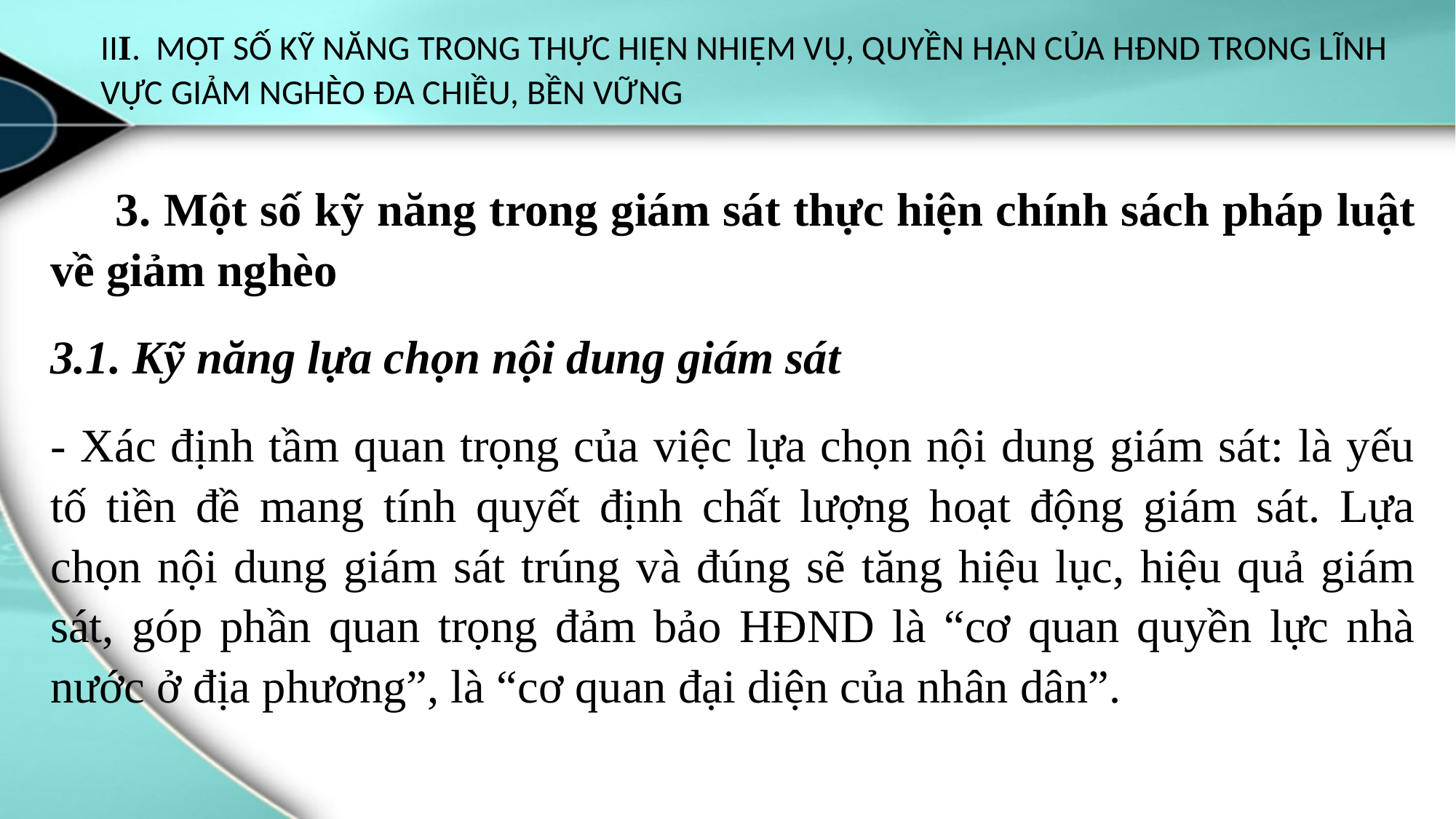

# III.  MỘT SỐ KỸ NĂNG TRONG THỰC HIỆN NHIỆM VỤ, QUYỀN HẠN CỦA HĐND TRONG LĨNH VỰC GIẢM NGHÈO ĐA CHIỀU, BỀN VỮNG
     3. Một số kỹ năng trong giám sát thực hiện chính sách pháp luật về giảm nghèo
3.1. Kỹ năng lựa chọn nội dung giám sát
- Xác định tầm quan trọng của việc lựa chọn nội dung giám sát: là yếu tố tiền đề mang tính quyết định chất lượng hoạt động giám sát. Lựa chọn nội dung giám sát trúng và đúng sẽ tăng hiệu lục, hiệu quả giám sát, góp phần quan trọng đảm bảo HĐND là “cơ quan quyền lực nhà nước ở địa phương”, là “cơ quan đại diện của nhân dân”.